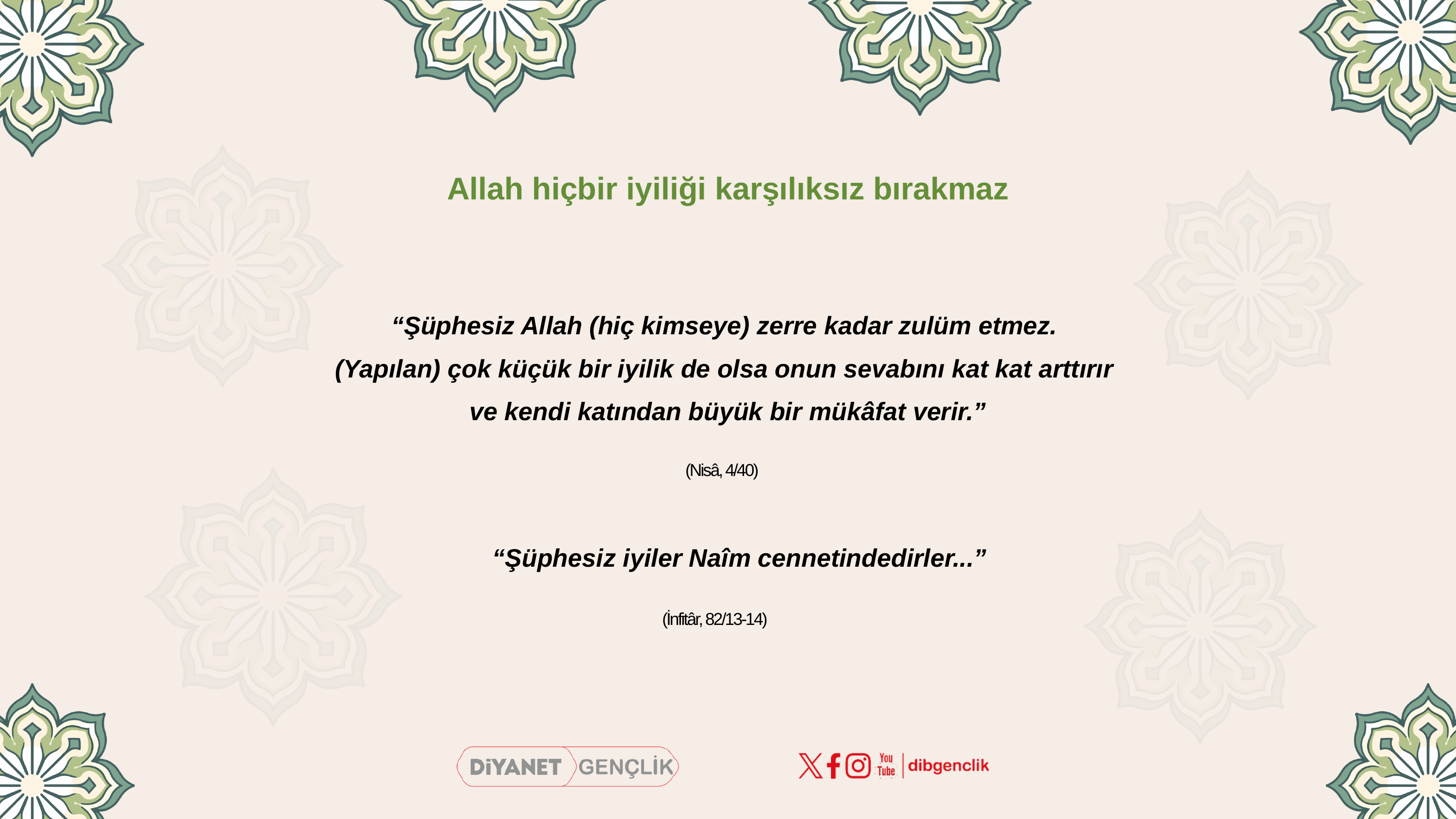

Allah hiçbir iyiliği karşılıksız bırakmaz

“Şüphesiz Allah (hiç kimseye) zerre kadar zulüm etmez.
(Yapılan) çok küçük bir iyilik de olsa onun sevabını kat kat arttırır
ve kendi katından büyük bir mükâfat verir.”
(Nisâ, 4/40)

“Şüphesiz iyiler Naîm cennetindedirler...”
(İnfitâr, 82/13-14)